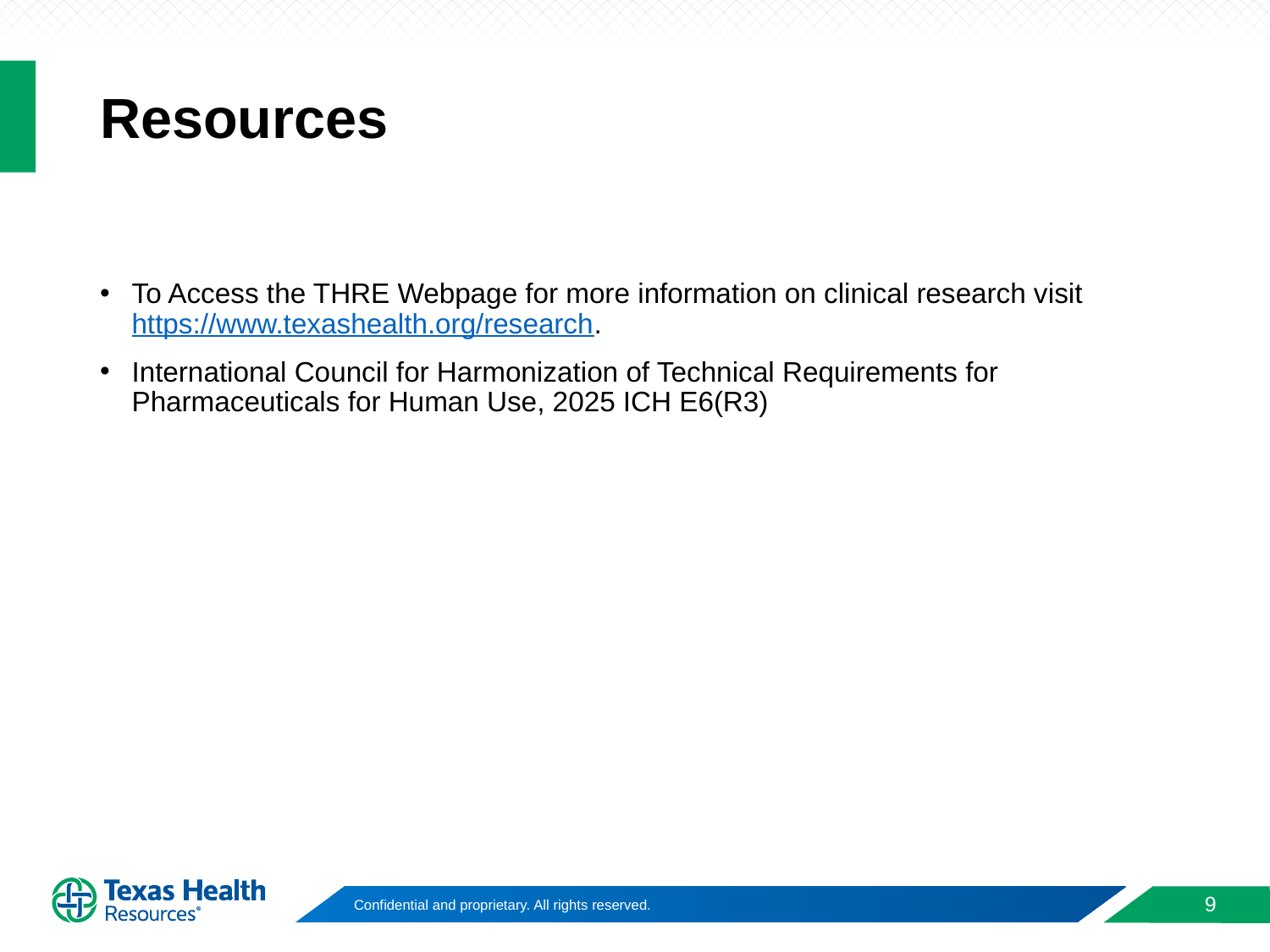

# Resources

To Access the THRE Webpage for more information on clinical research visit https://www.texashealth.org/research.
International Council for Harmonization of Technical Requirements for Pharmaceuticals for Human Use, 2025 ICH E6(R3)
9